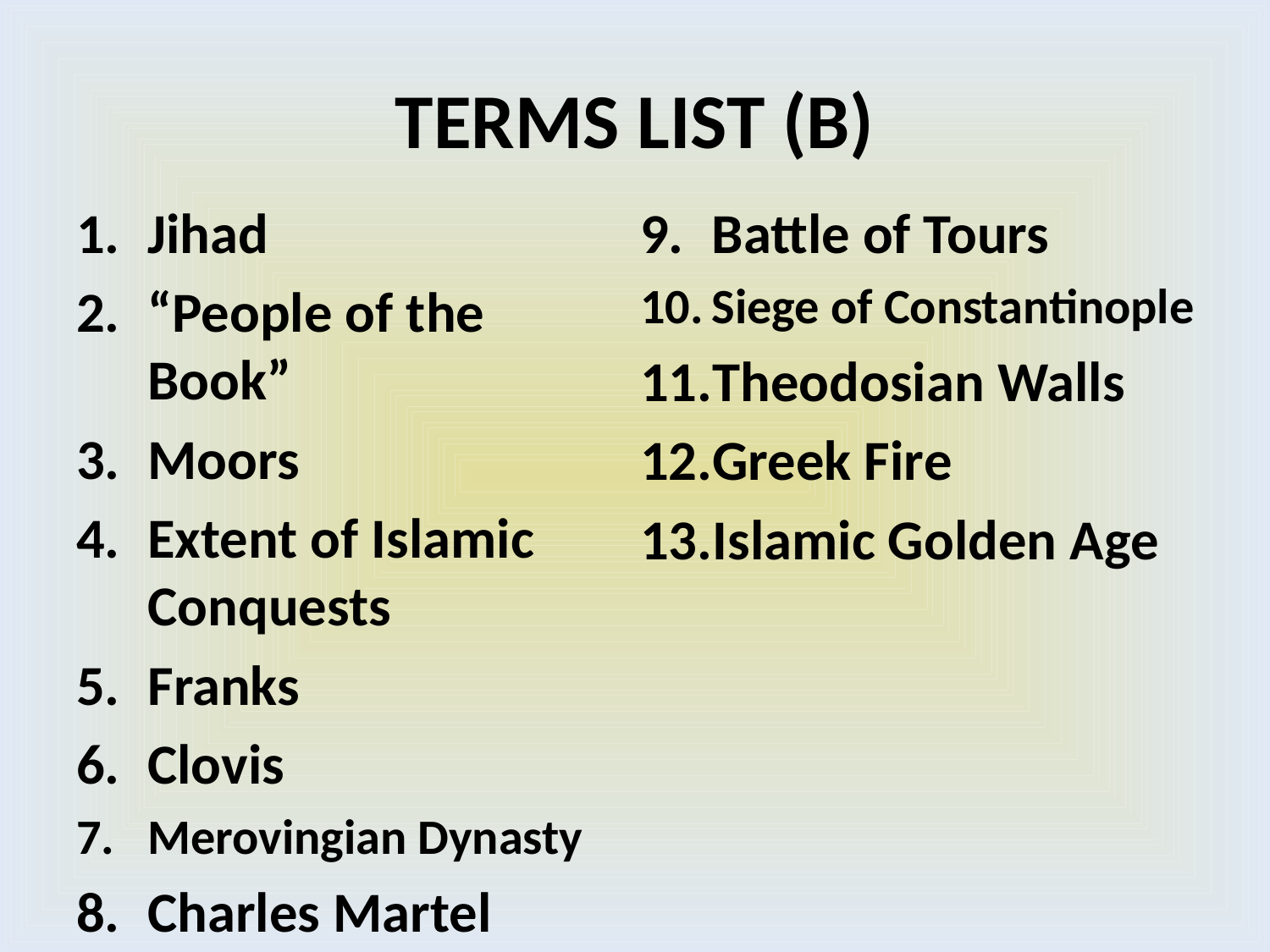

# TERMS LIST (B)
Jihad
“People of the Book”
Moors
Extent of Islamic Conquests
Franks
Clovis
Merovingian Dynasty
Charles Martel
Battle of Tours
Siege of Constantinople
Theodosian Walls
Greek Fire
Islamic Golden Age